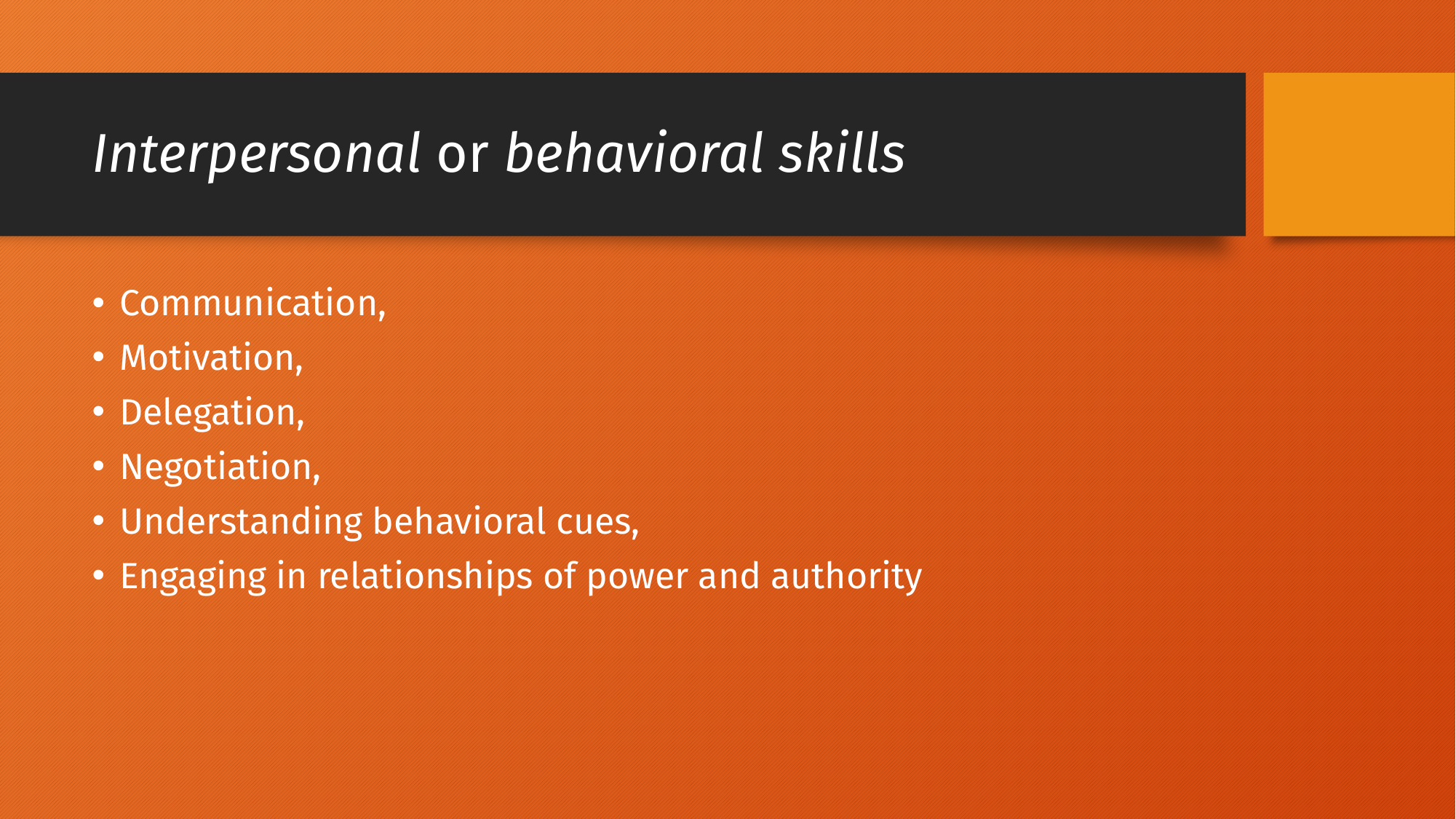

# Interpersonal or behavioral skills
Communication,
Motivation,
Delegation,
Negotiation,
Understanding behavioral cues,
Engaging in relationships of power and authority